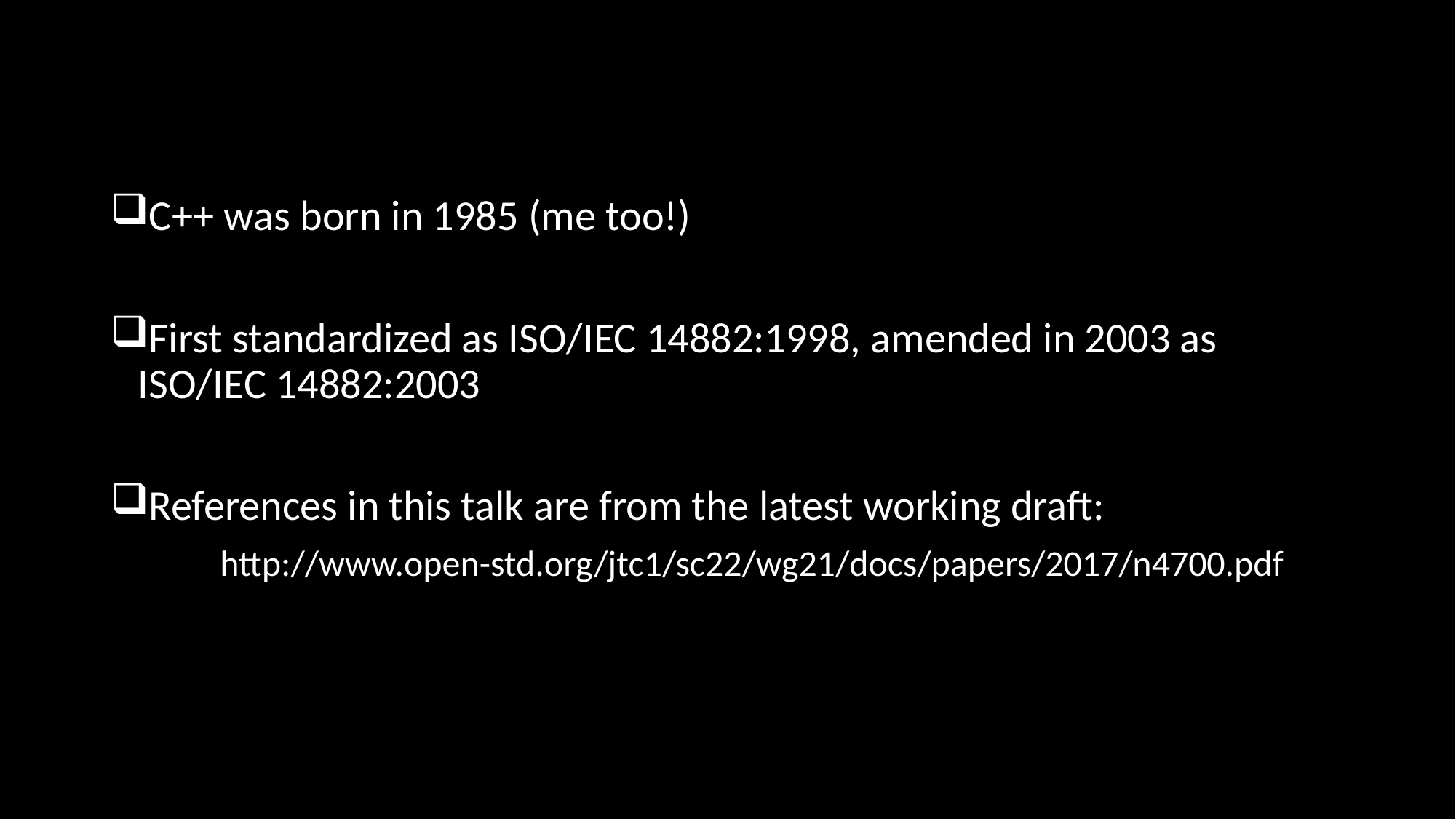

C++ was born in 1985 (me too!)

First standardized as ISO/IEC 14882:1998, amended in 2003 as ISO/IEC 14882:2003

References in this talk are from the latest working draft:
	http://www.open-std.org/jtc1/sc22/wg21/docs/papers/2017/n4700.pdf